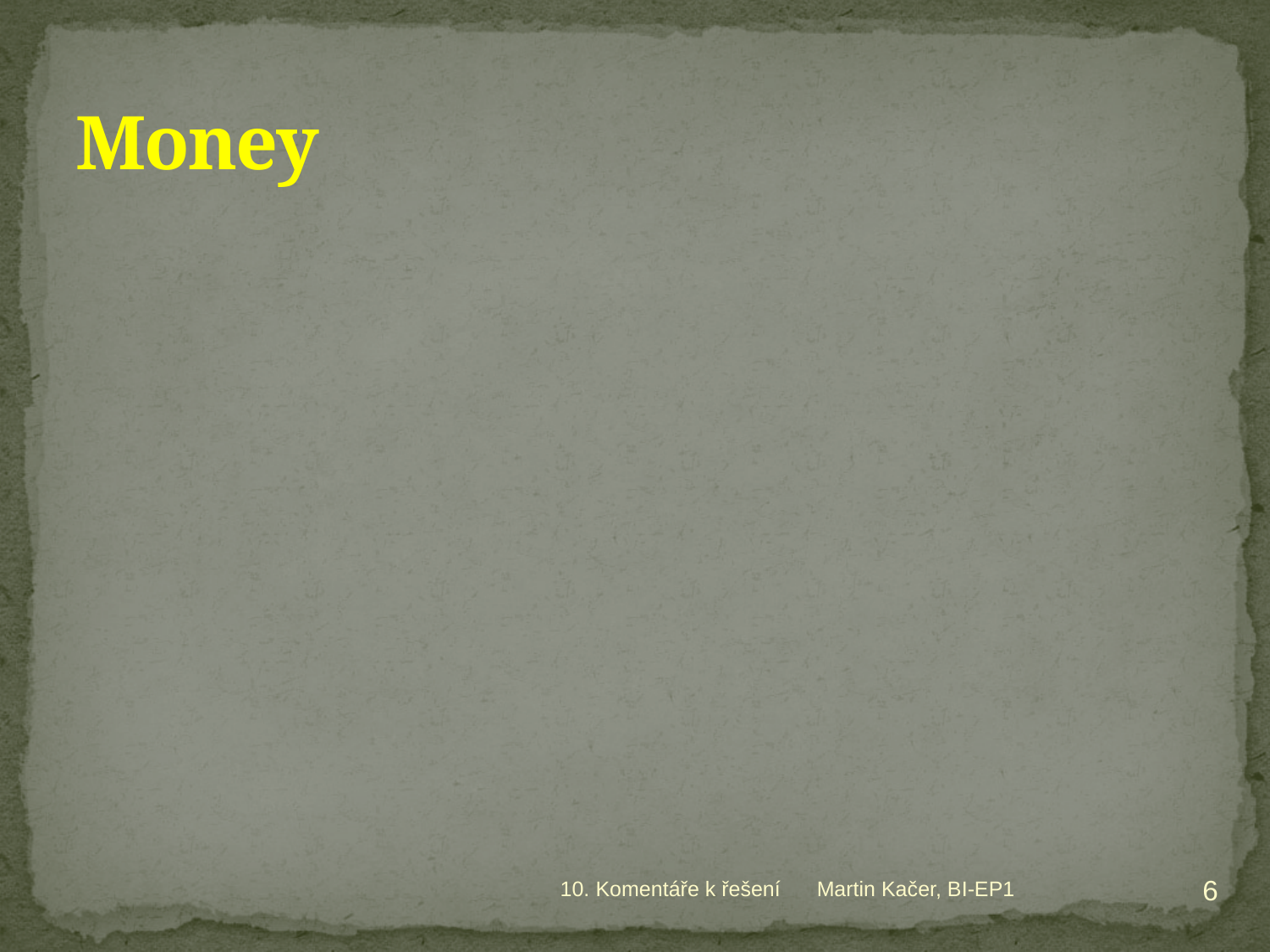

# Money

6
10. Komentáře k řešení
Martin Kačer, BI-EP1